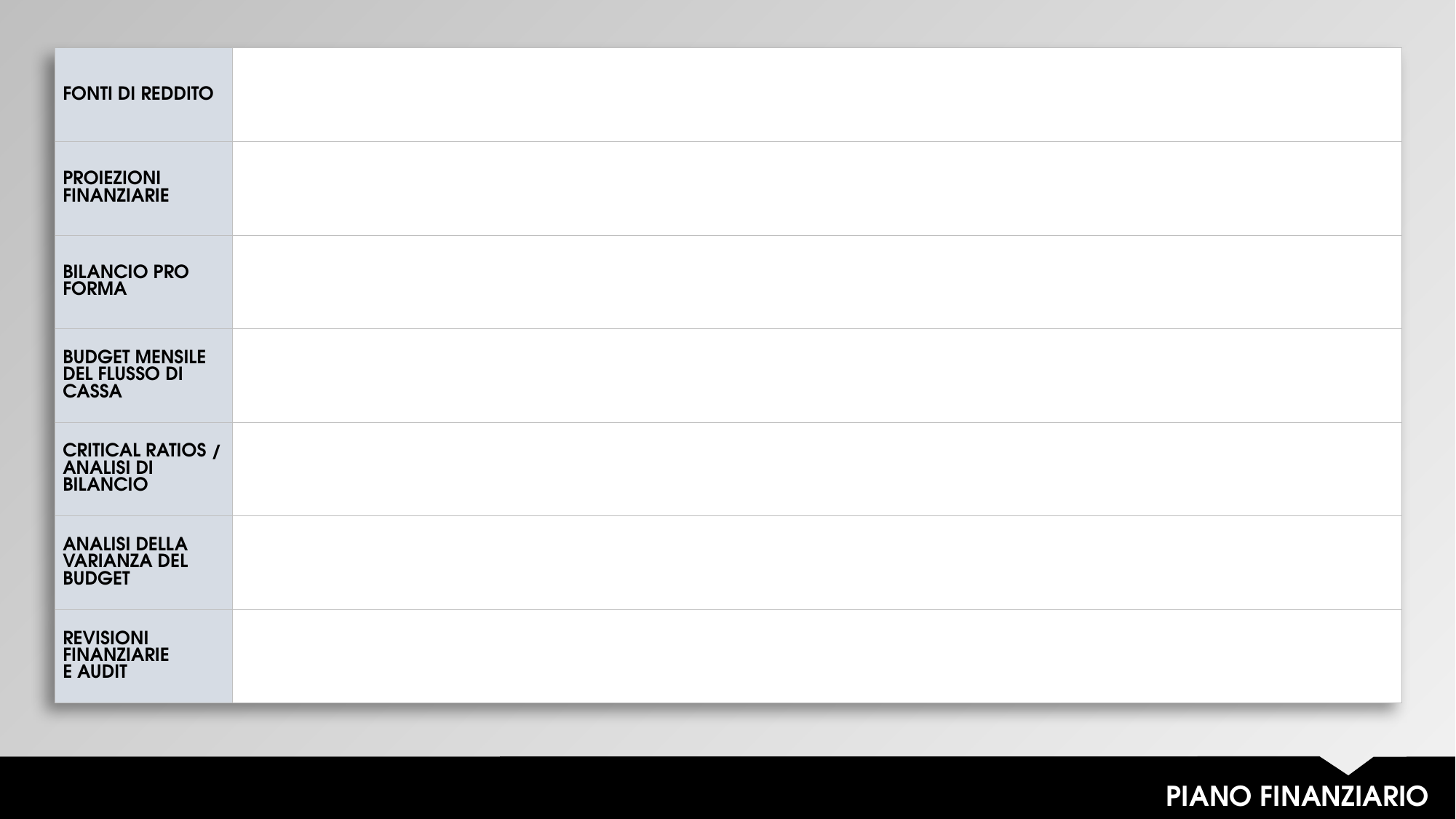

| FONTI DI REDDITO |  |
| --- | --- |
| PROIEZIONI FINANZIARIE |  |
| BILANCIO PRO FORMA |  |
| BUDGET MENSILE DEL FLUSSO DI CASSA |  |
| CRITICAL RATIOS / ANALISI DI BILANCIO |  |
| ANALISI DELLA VARIANZA DEL BUDGET |  |
| REVISIONI FINANZIARIE E AUDIT |  |

PIANO FINANZIARIO